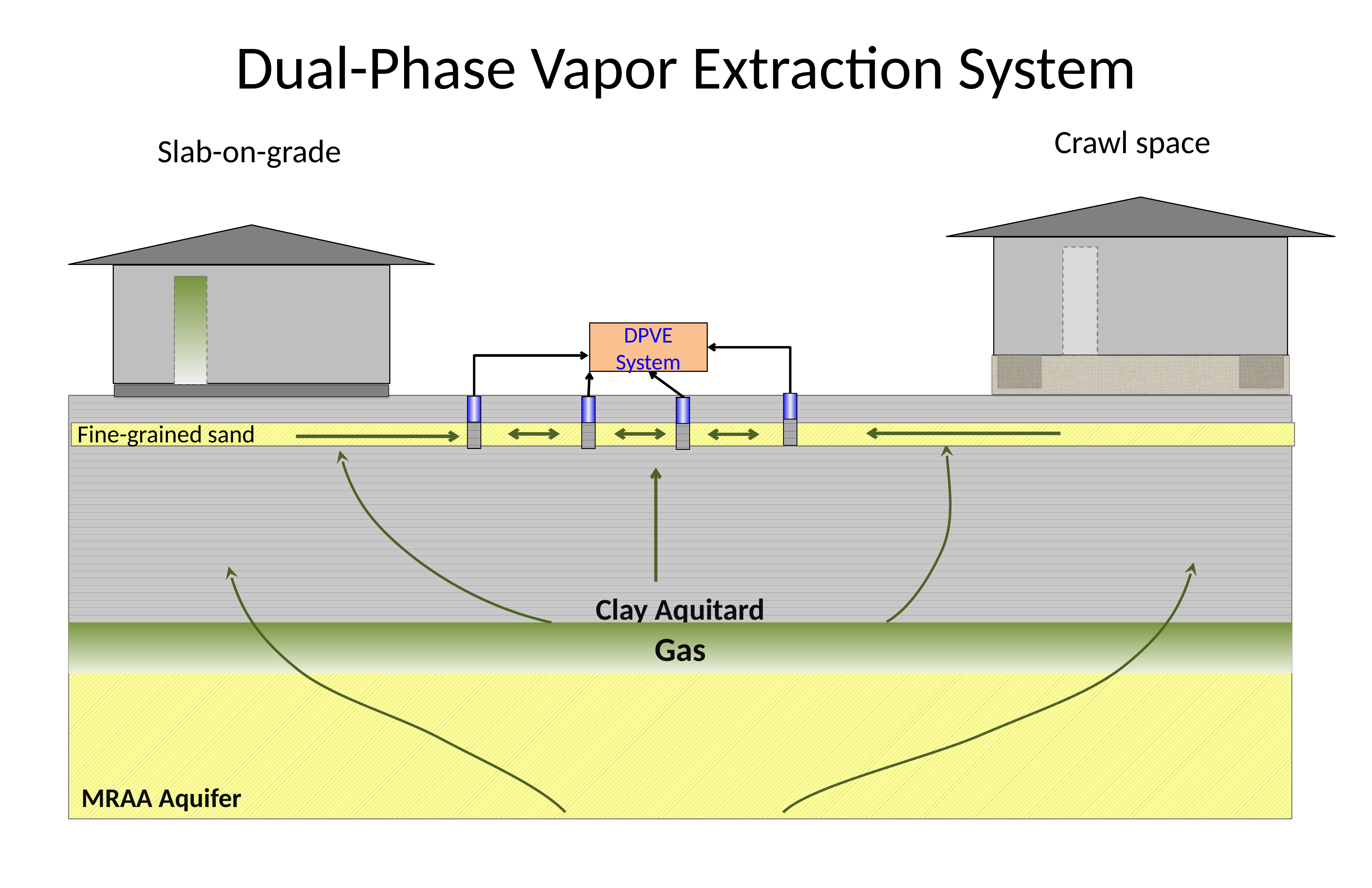

# Dual-Phase Vapor Extraction System
Crawl space
Slab-on-grade

DPVE System

Clay Aquitard

Fine-grained sand

MRAA Aquifer

Gas